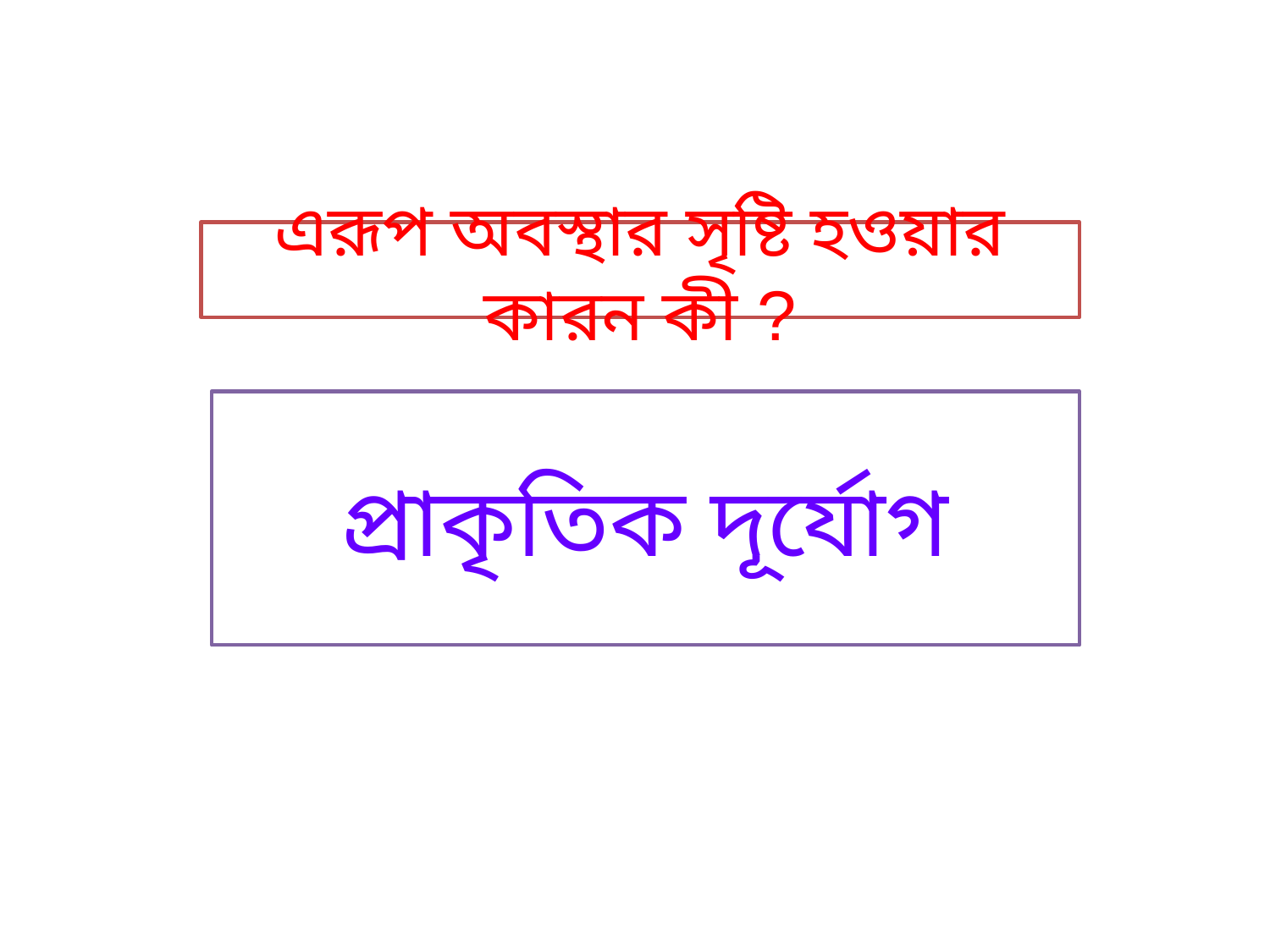

এরূপ অবস্থার সৃষ্টি হওয়ার কারন কী ?
প্রাকৃতিক দূর্যোগ